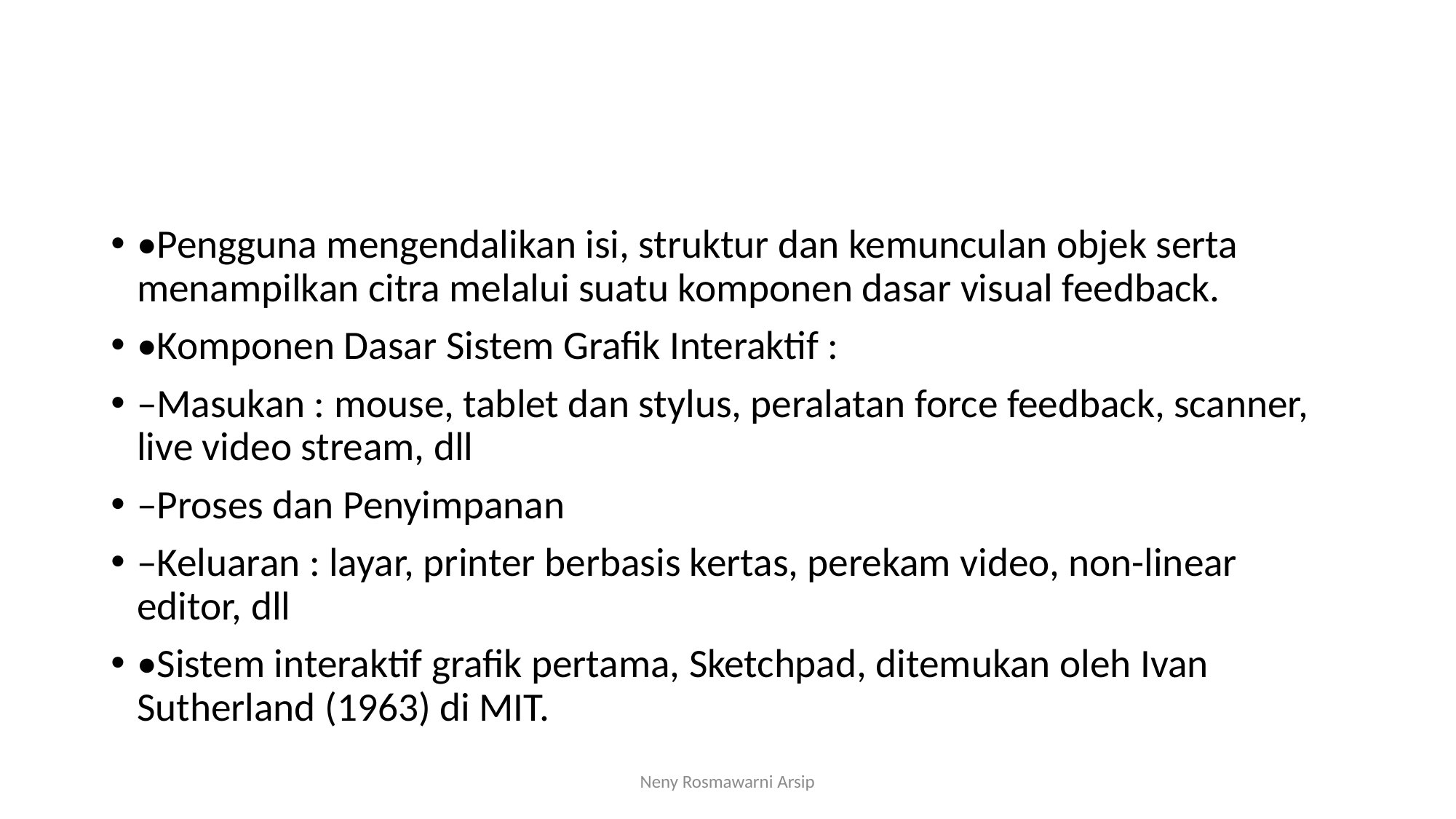

#
•Pengguna mengendalikan isi, struktur dan kemunculan objek serta menampilkan citra melalui suatu komponen dasar visual feedback.
•Komponen Dasar Sistem Grafik Interaktif :
–Masukan : mouse, tablet dan stylus, peralatan force feedback, scanner, live video stream, dll
–Proses dan Penyimpanan
–Keluaran : layar, printer berbasis kertas, perekam video, non-linear editor, dll
•Sistem interaktif grafik pertama, Sketchpad, ditemukan oleh Ivan Sutherland (1963) di MIT.
Neny Rosmawarni Arsip